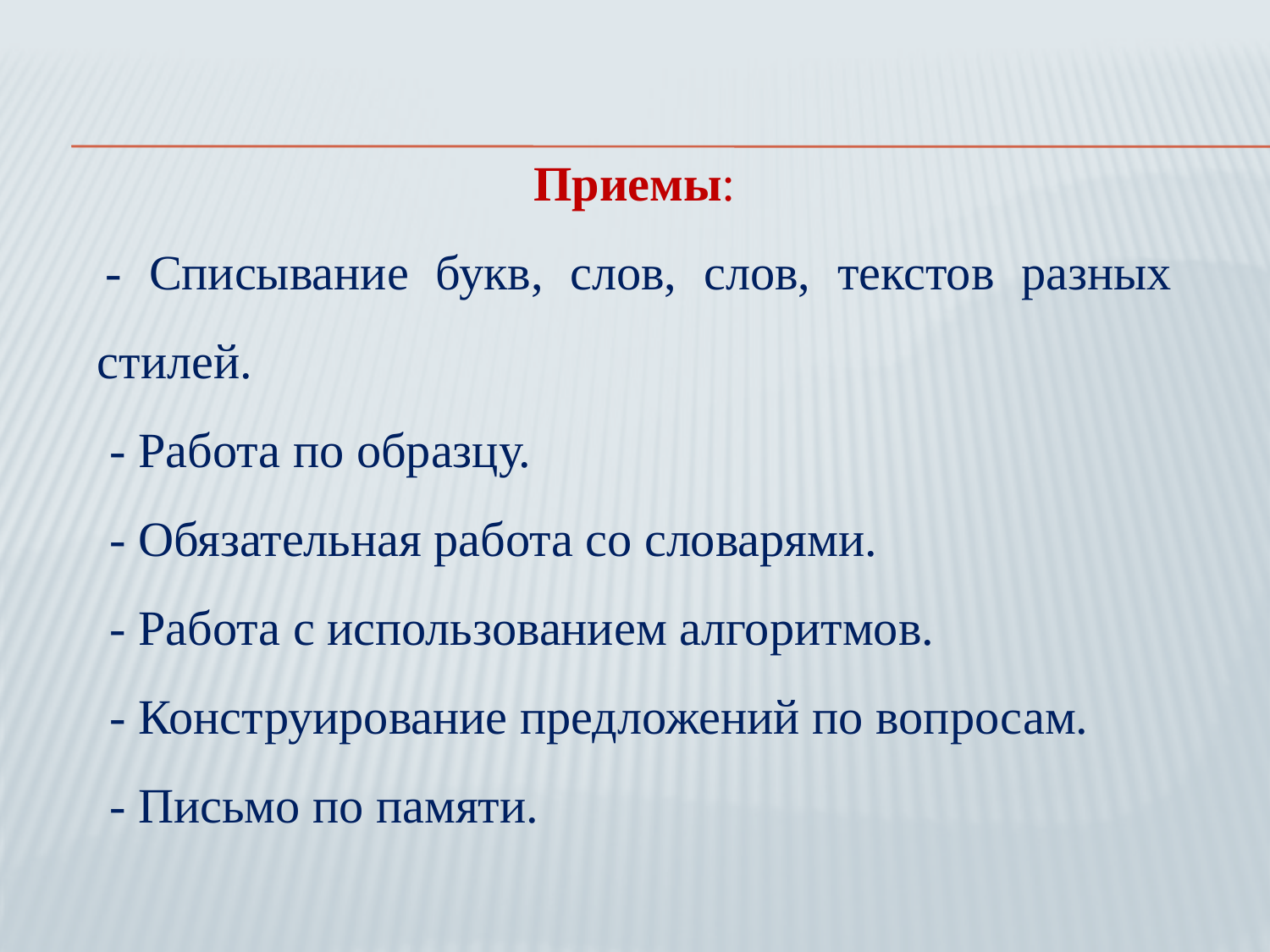

Приемы:
 - Списывание букв, слов, слов, текстов разных стилей.
 - Работа по образцу.
 - Обязательная работа со словарями.
 - Работа с использованием алгоритмов.
 - Конструирование предложений по вопросам.
 - Письмо по памяти.